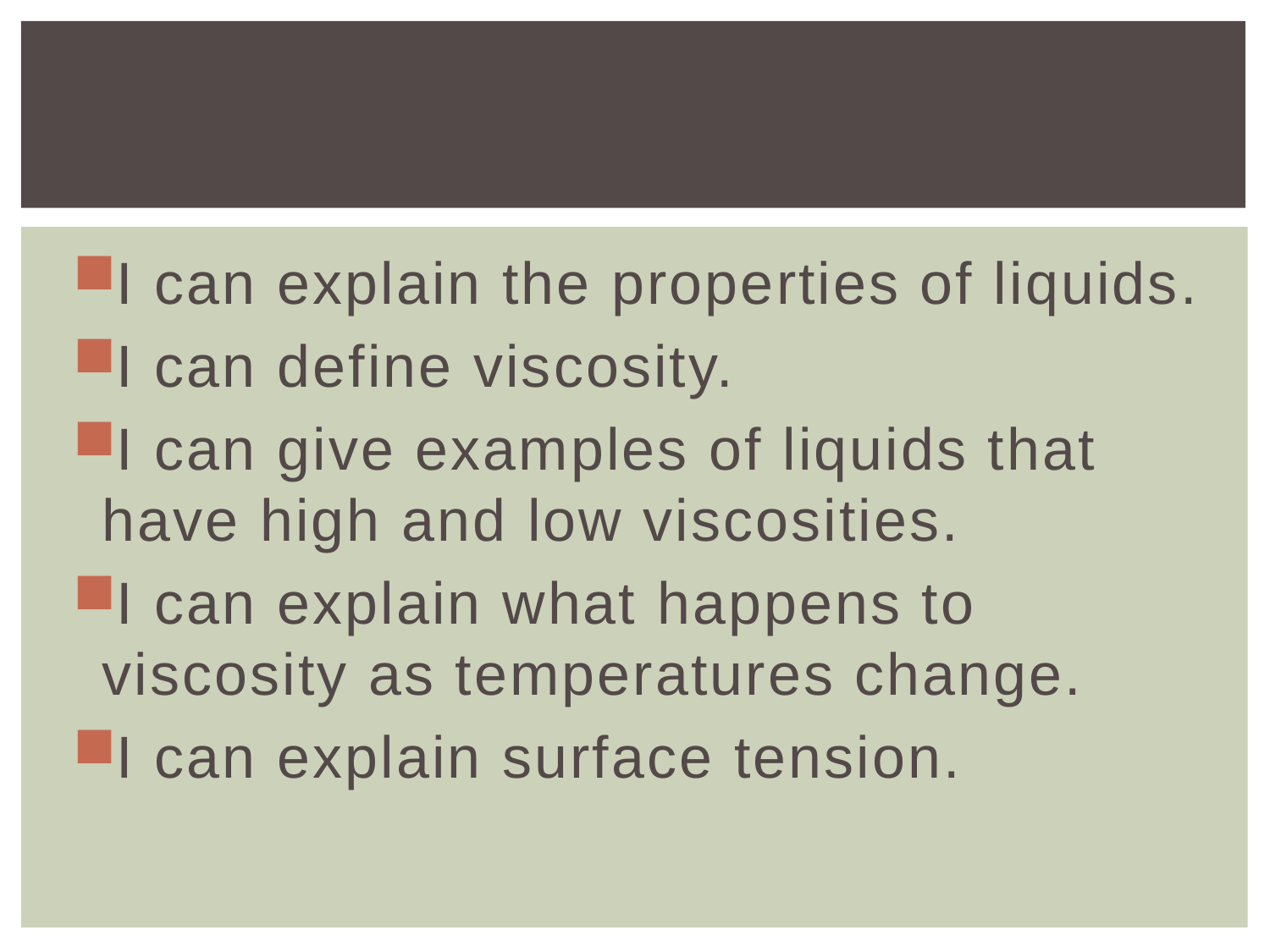

#
I can explain the properties of liquids.
I can define viscosity.
I can give examples of liquids that have high and low viscosities.
I can explain what happens to viscosity as temperatures change.
I can explain surface tension.